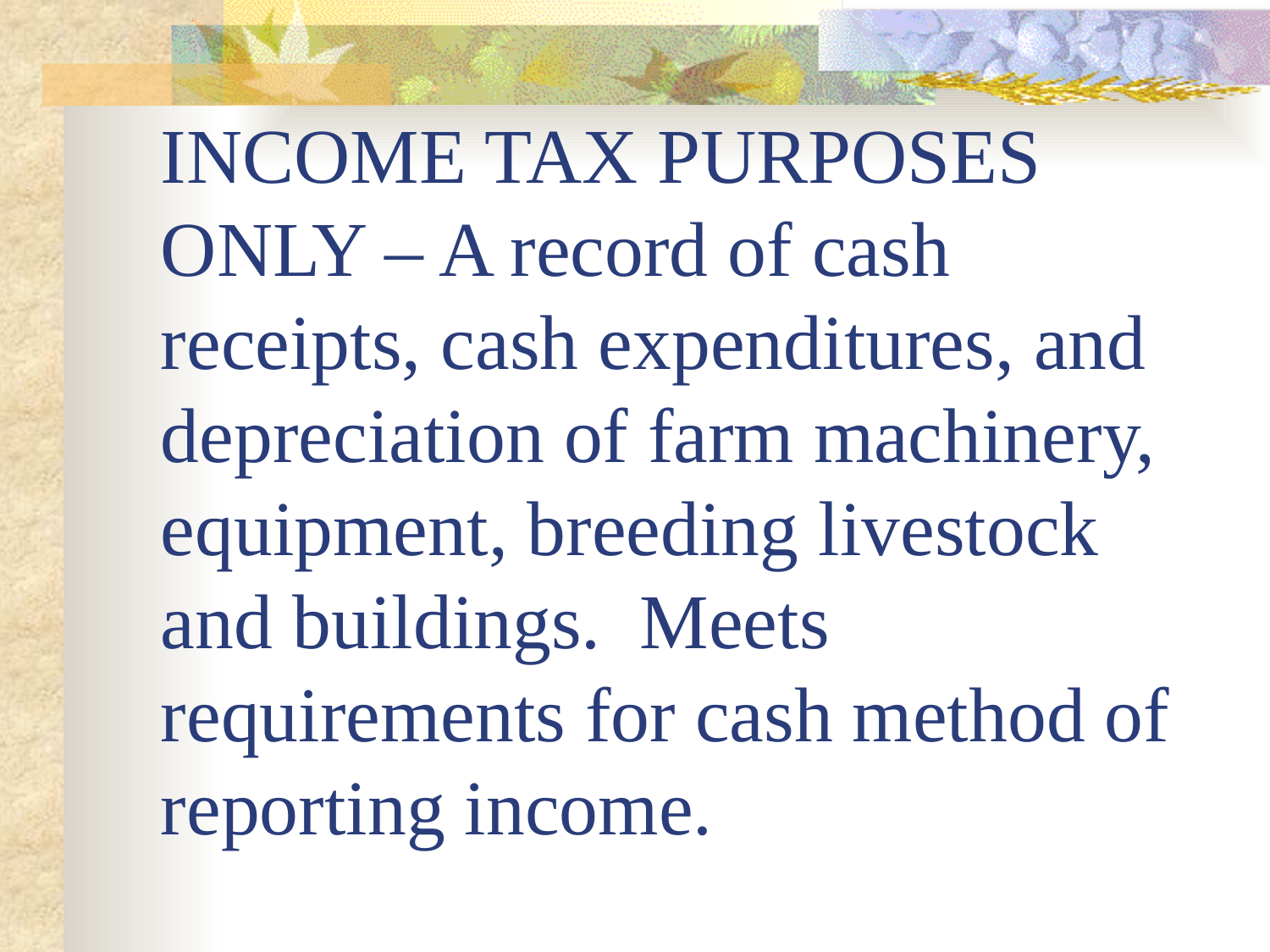

# INCOME TAX PURPOSES ONLY – A record of cash receipts, cash expenditures, and depreciation of farm machinery, equipment, breeding livestock and buildings.  Meets requirements for cash method of reporting income.